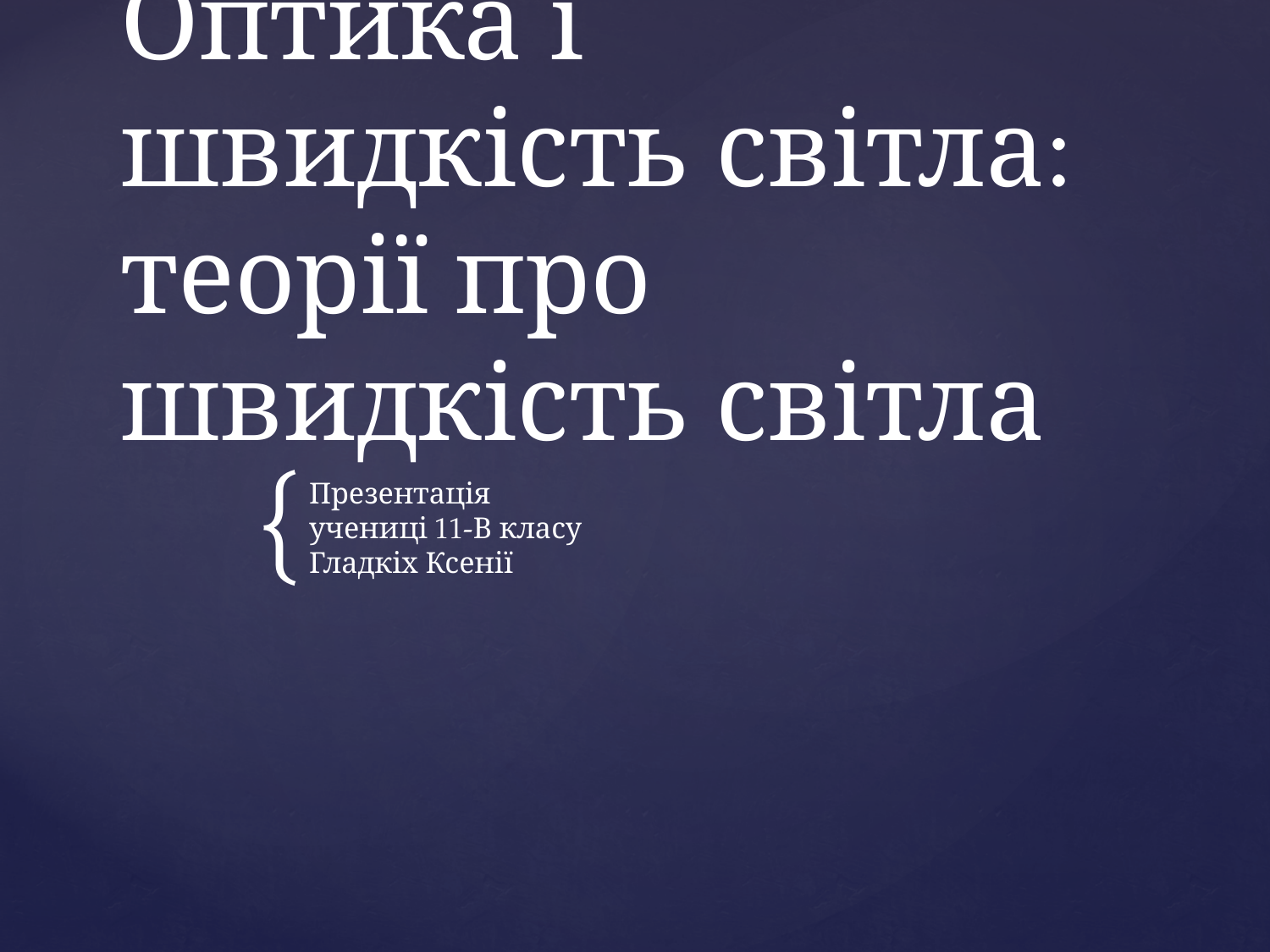

# Оптика і швидкість світла: теорії про швидкість світла
Презентація
учениці 11-В класу
Гладкіх Ксенії